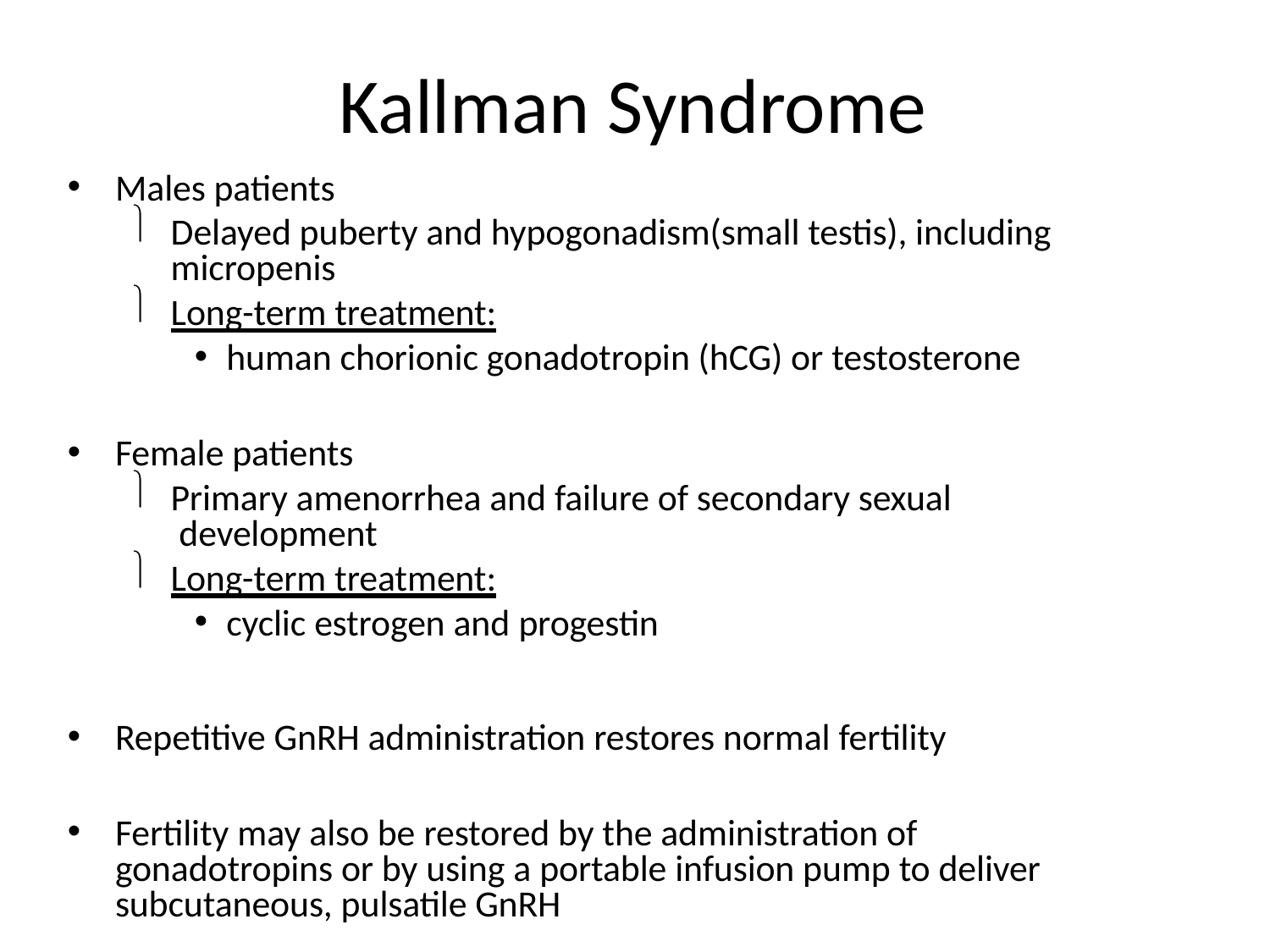

# Kallman Syndrome
•
Males patients
Delayed puberty and hypogonadism(small testis), including  micropenis
Long-term treatment:
human chorionic gonadotropin (hCG) or testosterone
•
Female patients
Primary amenorrhea and failure of secondary sexual  development
Long-term treatment:
cyclic estrogen and progestin
•
Repetitive GnRH administration restores normal fertility
•
Fertility may also be restored by the administration of  gonadotropins or by using a portable infusion pump to deliver  subcutaneous, pulsatile GnRH